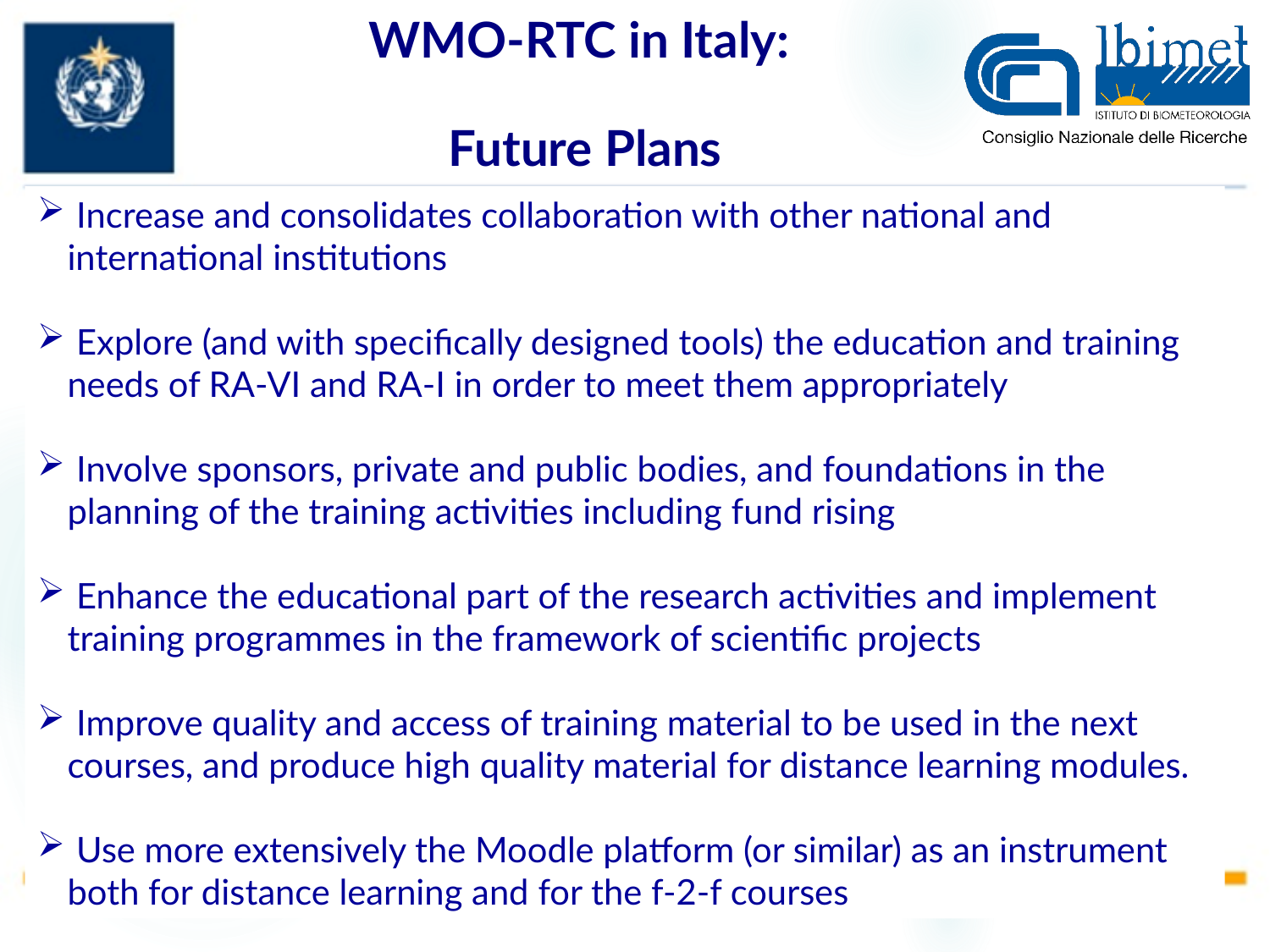

WMO-RTC in Italy:
Future Plans

 Increase and consolidates collaboration with other national and international institutions

 Explore (and with specifically designed tools) the education and training needs of RA-VI and RA-I in order to meet them appropriately

 Involve sponsors, private and public bodies, and foundations in the planning of the training activities including fund rising

 Enhance the educational part of the research activities and implement training programmes in the framework of scientific projects

 Improve quality and access of training material to be used in the next courses, and produce high quality material for distance learning modules.

 Use more extensively the Moodle platform (or similar) as an instrument both for distance learning and for the f-2-f courses